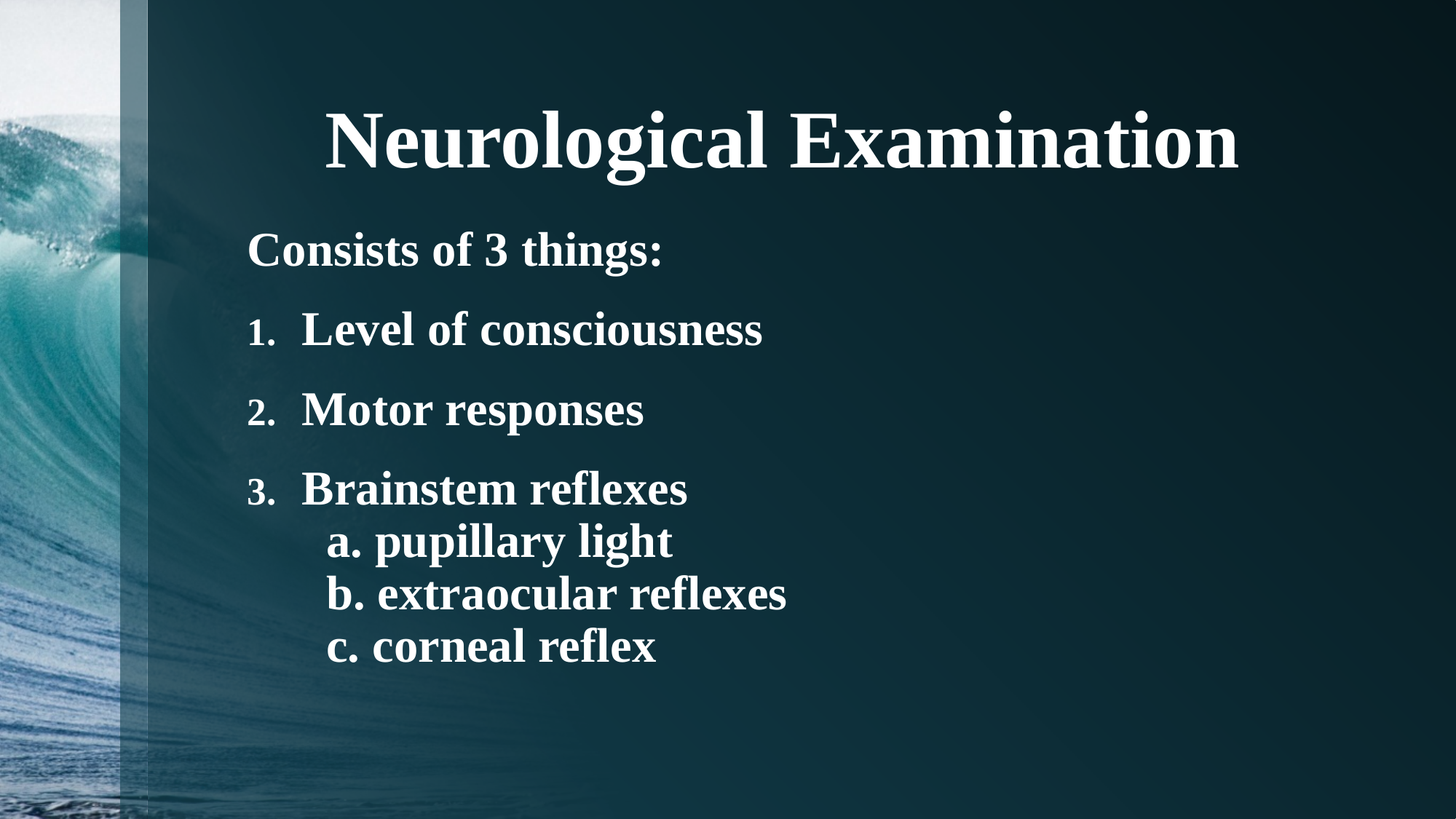

# Neurological Examination
Consists of 3 things:
Level of consciousness
Motor responses
Brainstem reflexes
  a. pupillary light
  b. extraocular reflexes
  c. corneal reflex